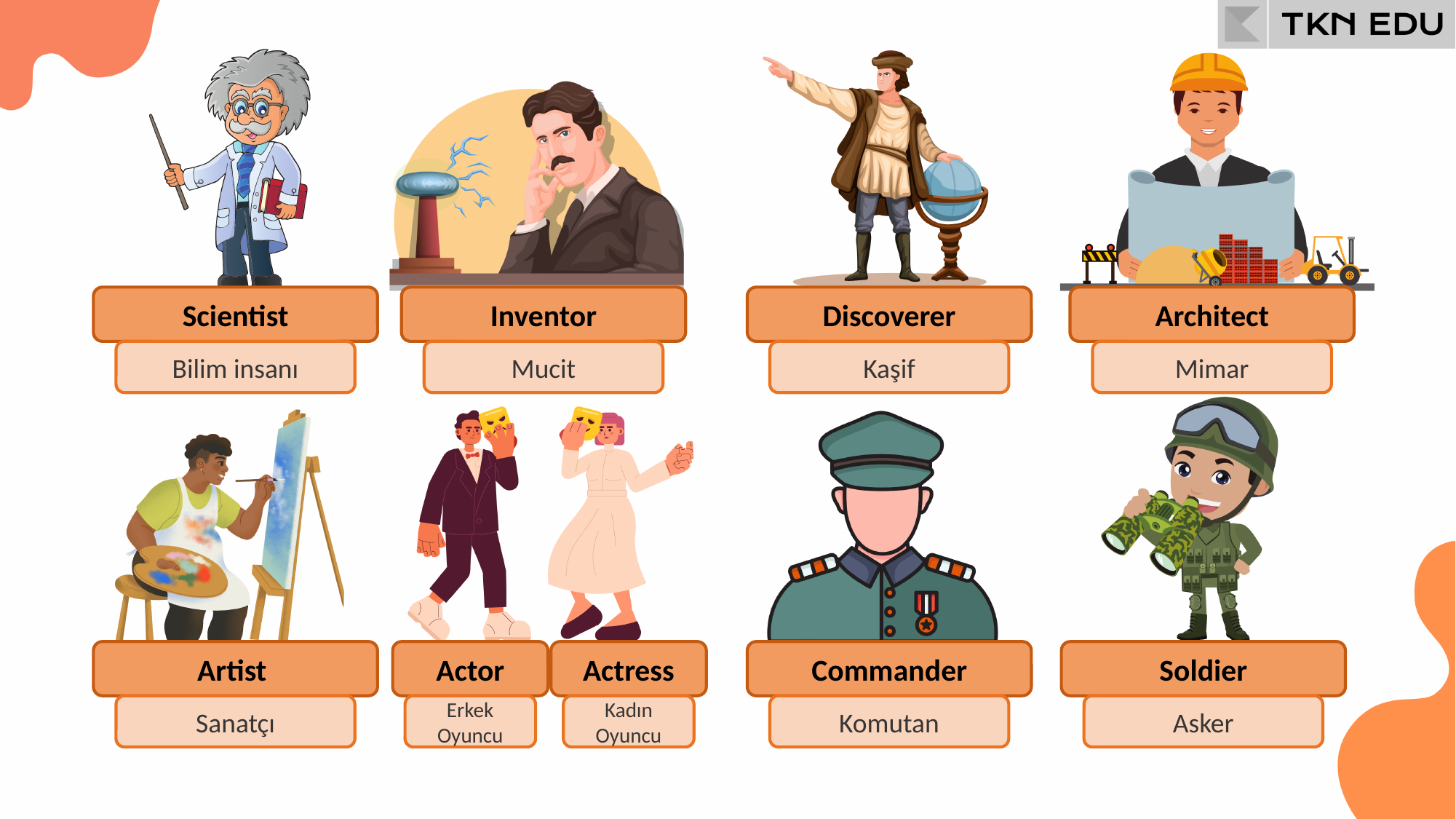

Scientist
Inventor
Discoverer
Architect

Bilim insanı
Mucit
Kaşif
Mimar

Artist
Actor
Actress
Commander
Soldier

Sanatçı
Erkek Oyuncu
Kadın Oyuncu
Komutan
Asker